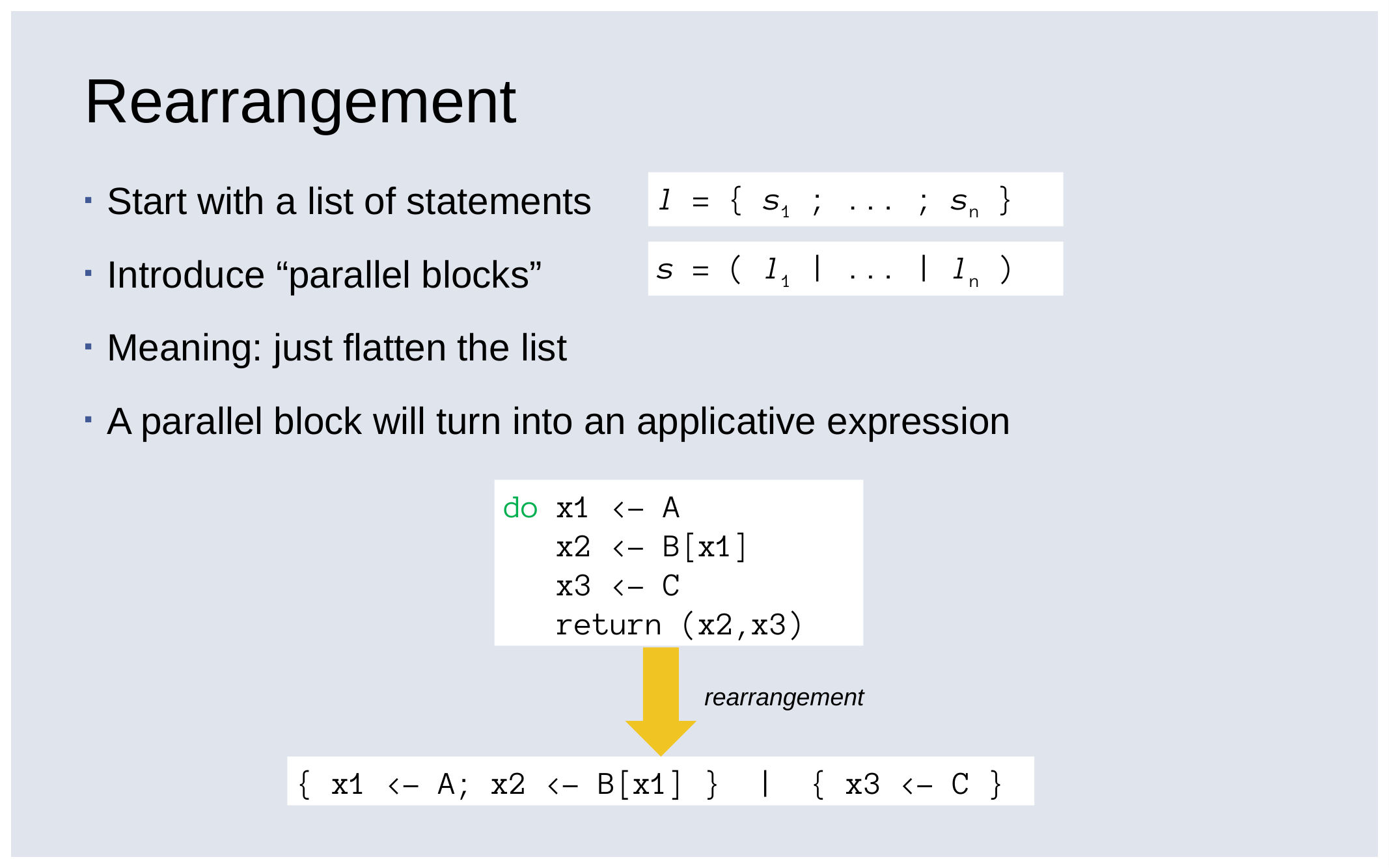

# Rearrangement
Start with a list of statements
Introduce “parallel blocks”
Meaning: just flatten the list
A parallel block will turn into an applicative expression
l = { s1 ; ... ; sn }
s = ( l1 | ... | ln )
do x1 <- A
   x2 <- B[x1]
   x3 <- C
   return (x2,x3)

rearrangement
{ x1 <- A; x2 <- B[x1] }  |  { x3 <- C }